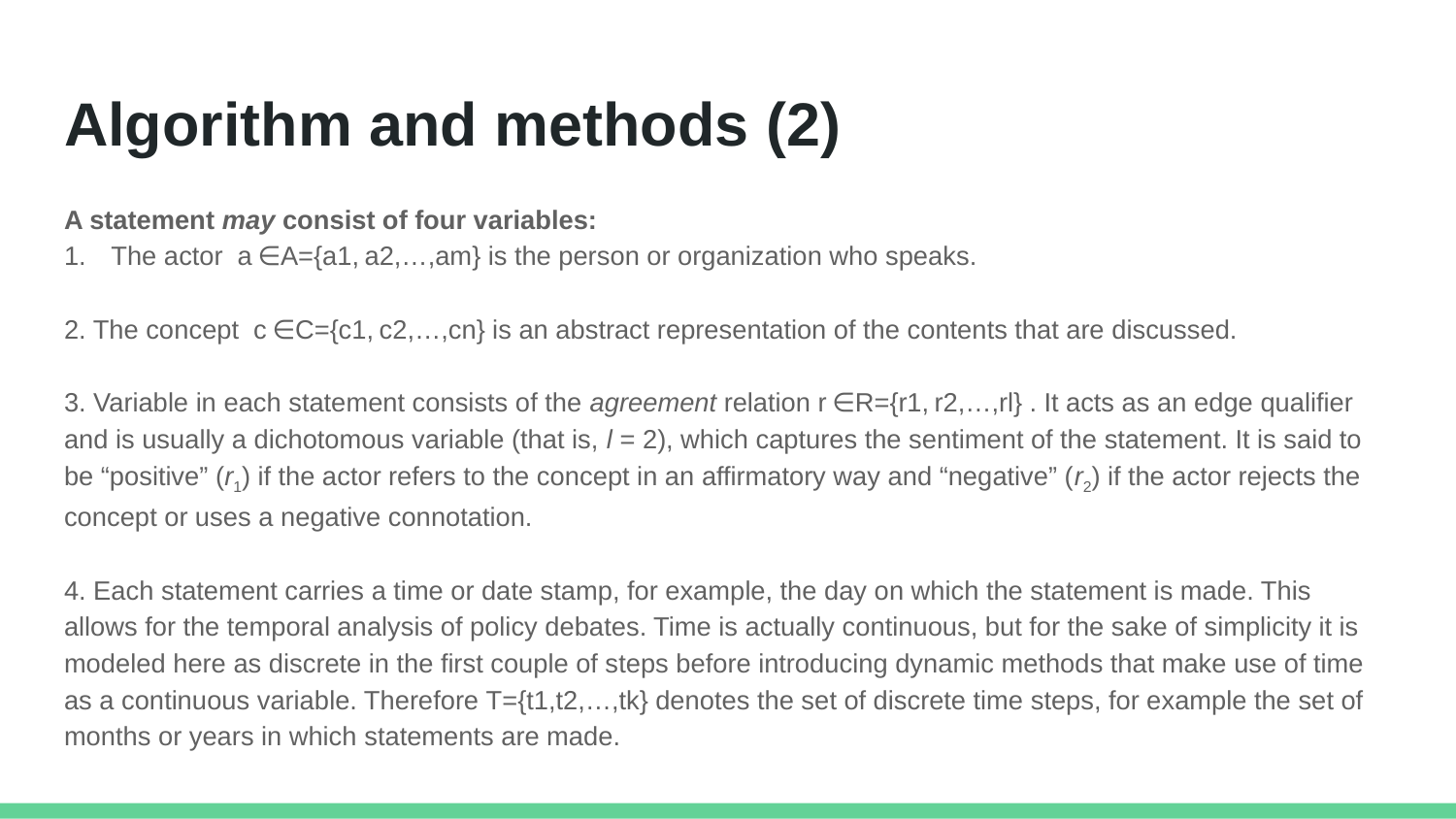

# Algorithm and methods (2)
A statement may consist of four variables:
The actor  a ∈A={a1, a2,…,am} is the person or organization who speaks.

2. The concept  c ∈C={c1, c2,…,cn} is an abstract representation of the contents that are discussed.

3. Variable in each statement consists of the agreement relation r ∈R={r1, r2,…,rl} ⁠. It acts as an edge qualifier and is usually a dichotomous variable (that is, l = 2), which captures the sentiment of the statement. It is said to be “positive” (r1) if the actor refers to the concept in an affirmatory way and “negative” (r2) if the actor rejects the concept or uses a negative connotation.

4. Each statement carries a time or date stamp, for example, the day on which the statement is made. This allows for the temporal analysis of policy debates. Time is actually continuous, but for the sake of simplicity it is modeled here as discrete in the first couple of steps before introducing dynamic methods that make use of time as a continuous variable. Therefore T={t1,t2,…,tk} denotes the set of discrete time steps, for example the set of months or years in which statements are made.